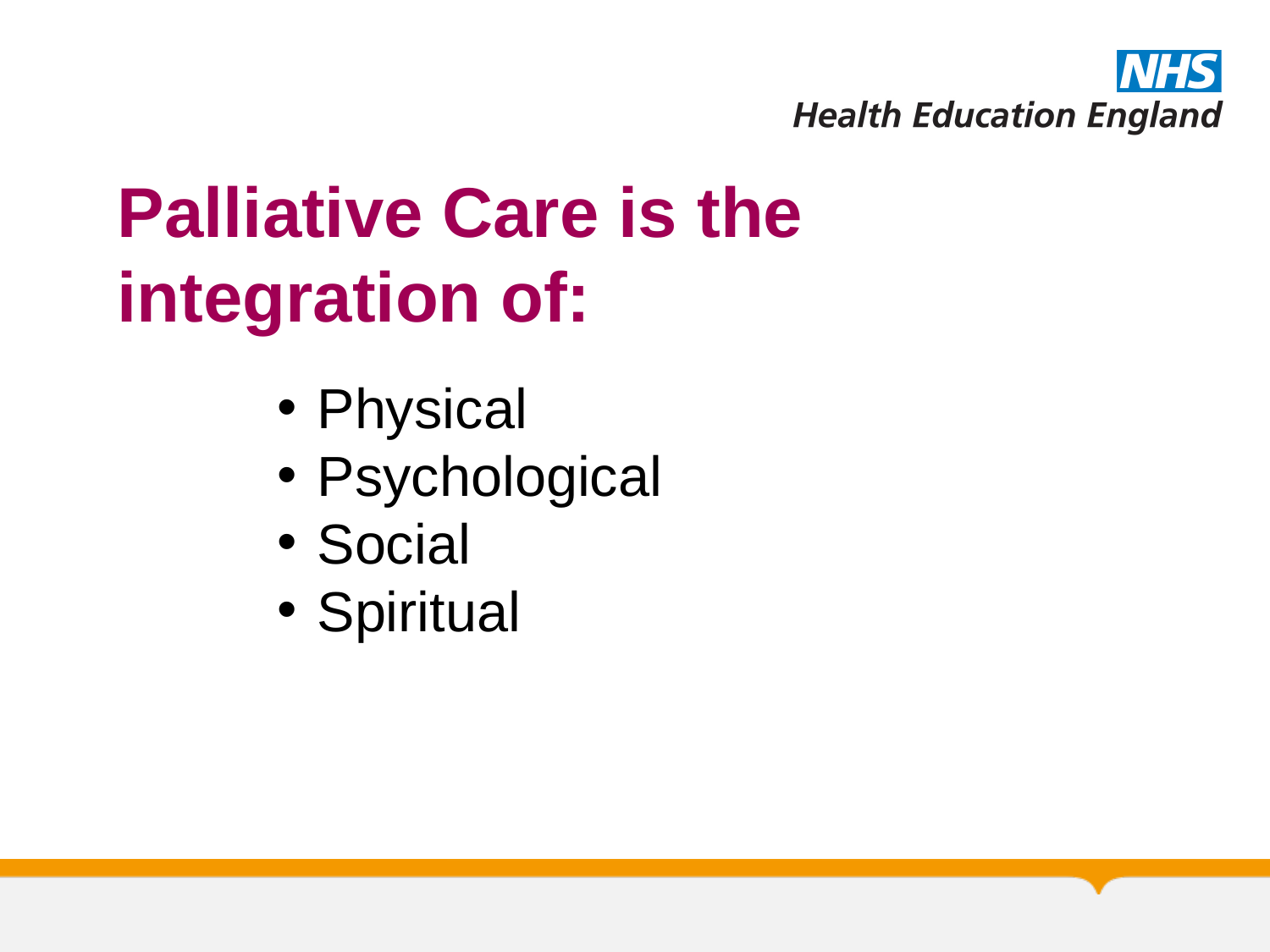

Palliative Care is the
integration of:

Physical
Psychological
Social
Spiritual